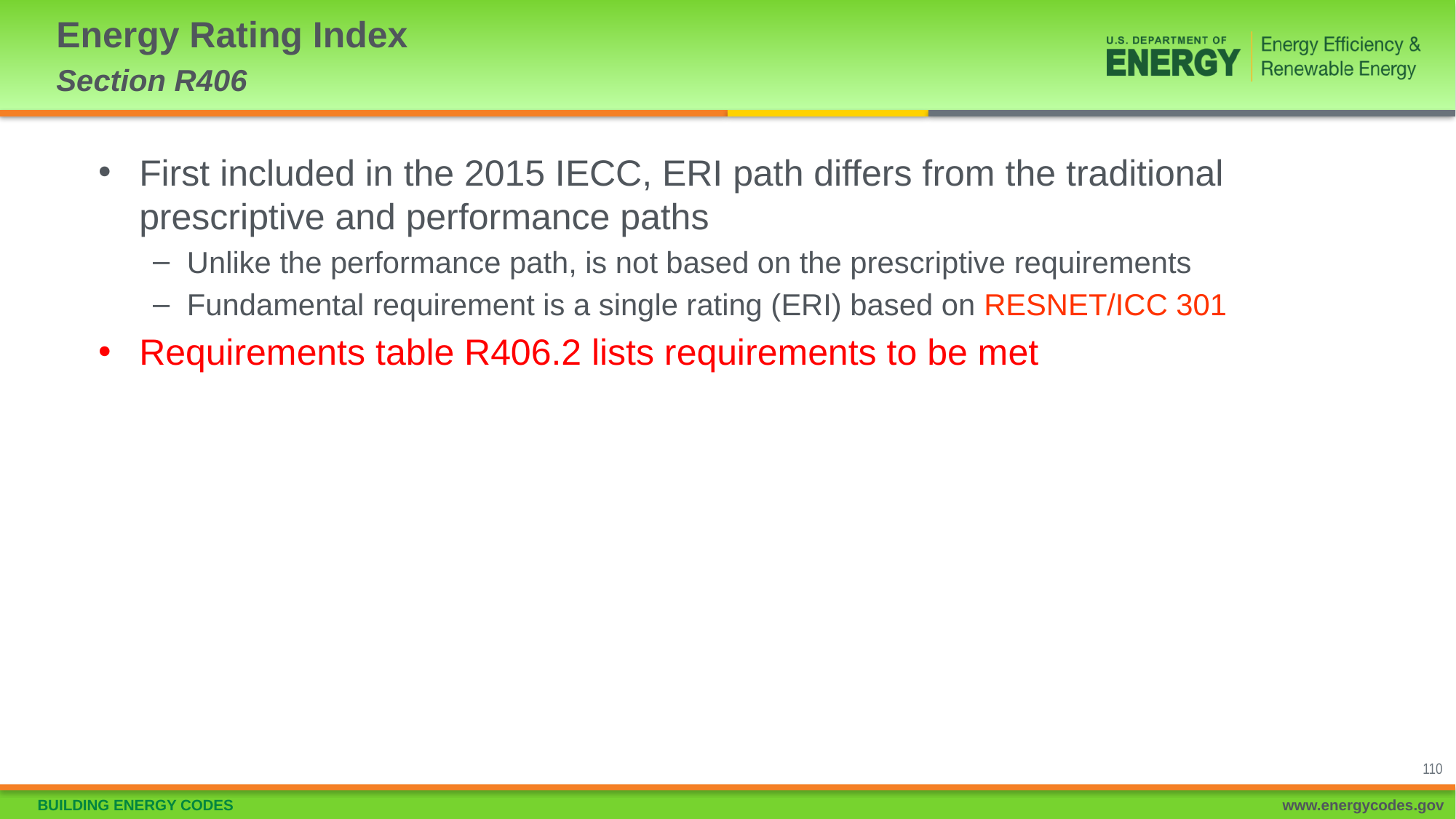

# Energy Rating Index Section R406
First included in the 2015 IECC, ERI path differs from the traditional prescriptive and performance paths
Unlike the performance path, is not based on the prescriptive requirements
Fundamental requirement is a single rating (ERI) based on RESNET/ICC 301
Requirements table R406.2 lists requirements to be met